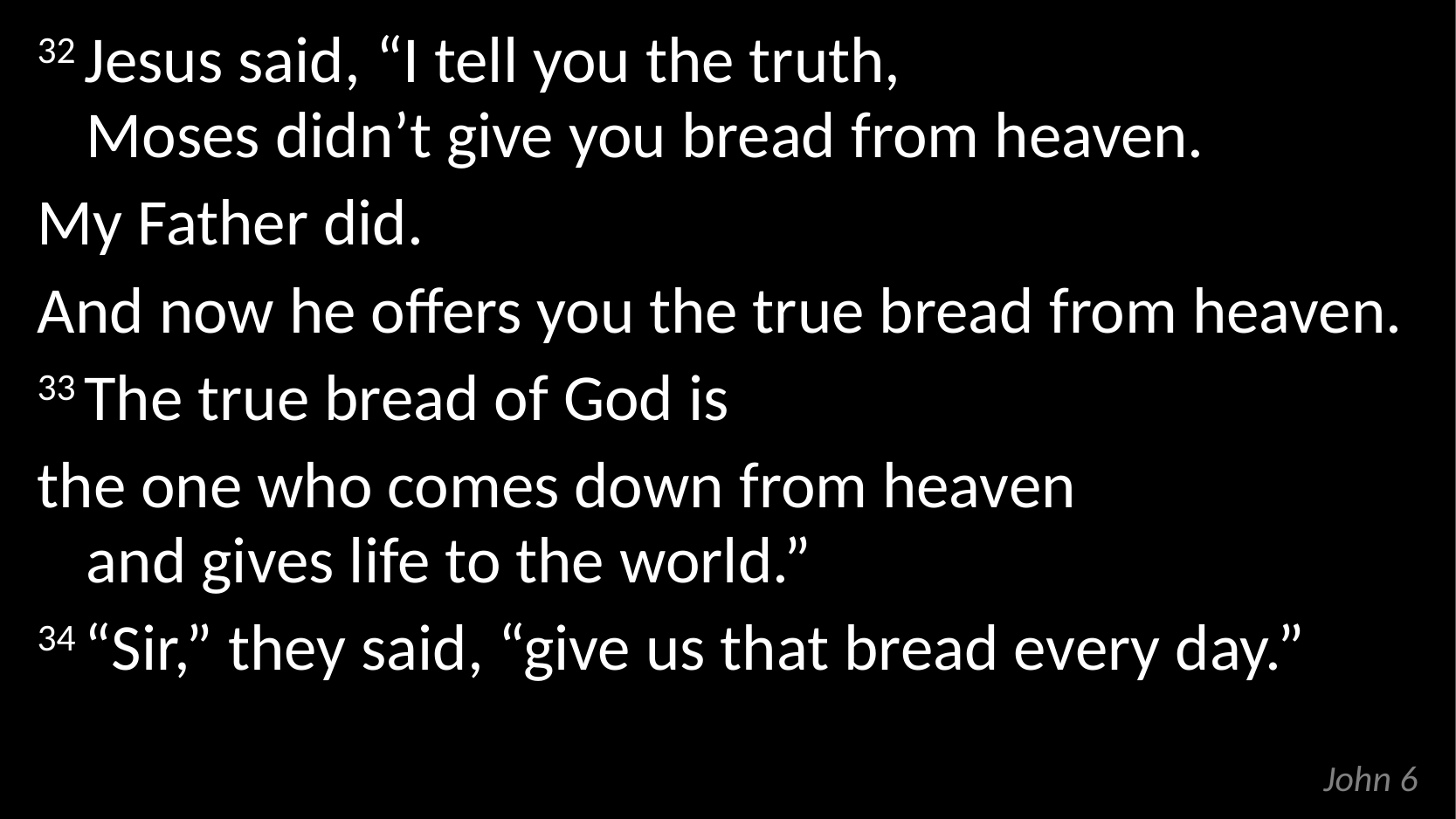

32 Jesus said, “I tell you the truth,
Moses didn’t give you bread from heaven.
My Father did.
And now he offers you the true bread from heaven.
33 The true bread of God is
the one who comes down from heaven
and gives life to the world.”
34 “Sir,” they said, “give us that bread every day.”
# John 6